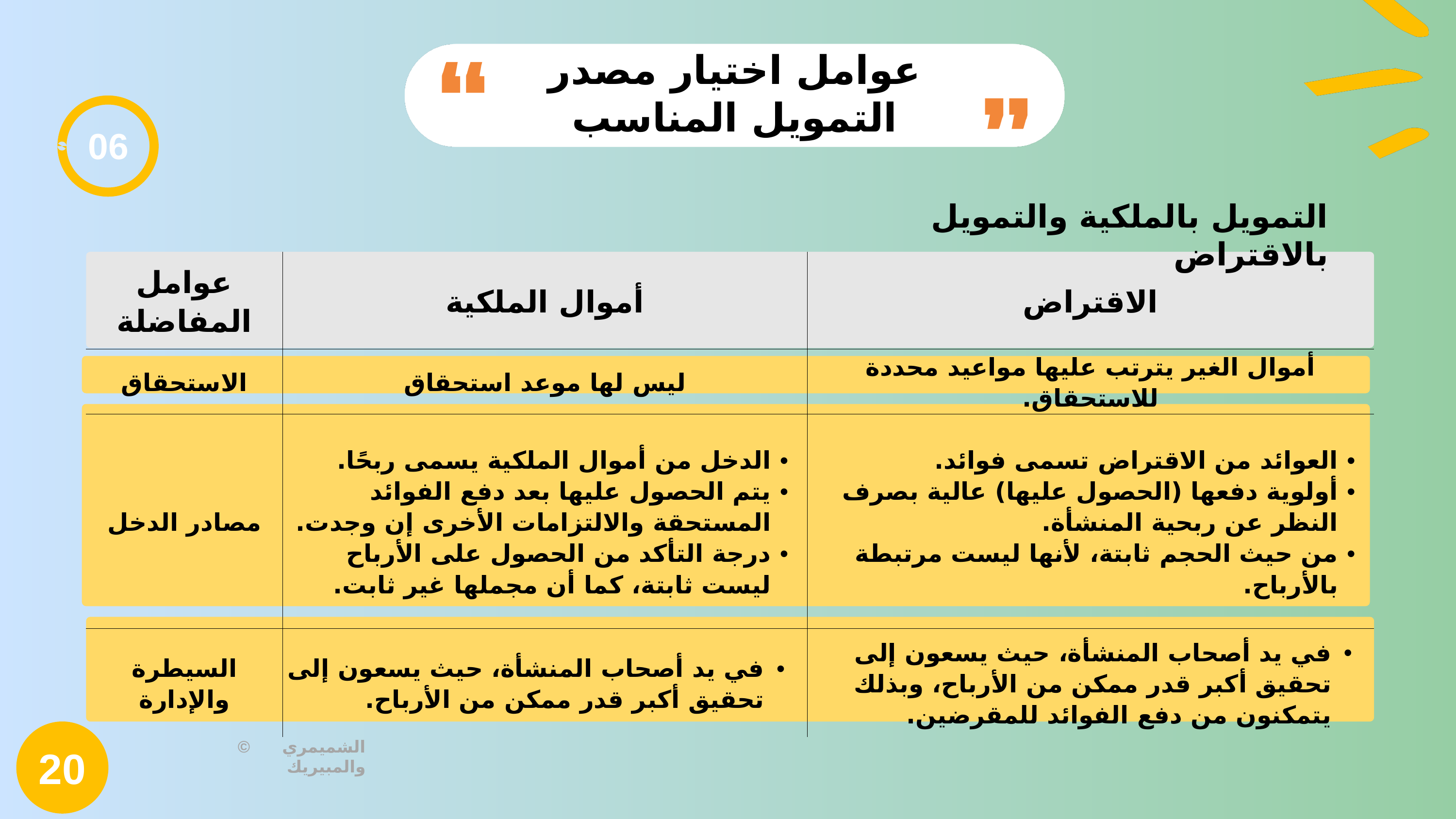

عوامل اختيار مصدر التمويل المناسب

06
التمويل بالملكية والتمويل بالاقتراض

| عوامل المفاضلة | أموال الملكية | الاقتراض |
| --- | --- | --- |
| الاستحقاق | ليس لها موعد استحقاق | أموال الغير يترتب عليها مواعيد محددة للاستحقاق. |
| مصادر الدخل | الدخل من أموال الملكية يسمى ربحًا. يتم الحصول عليها بعد دفع الفوائد المستحقة والالتزامات الأخرى إن وجدت. درجة التأكد من الحصول على الأرباح ليست ثابتة، كما أن مجملها غير ثابت. | العوائد من الاقتراض تسمى فوائد. أولوية دفعها (الحصول عليها) عالية بصرف النظر عن ربحية المنشأة. من حيث الحجم ثابتة، لأنها ليست مرتبطة بالأرباح. |
| السيطرة والإدارة | في يد أصحاب المنشأة، حيث يسعون إلى تحقيق أكبر قدر ممكن من الأرباح. | في يد أصحاب المنشأة، حيث يسعون إلى تحقيق أكبر قدر ممكن من الأرباح، وبذلك يتمكنون من دفع الفوائد للمقرضين. |

20
©       الشميمري والمبيريك